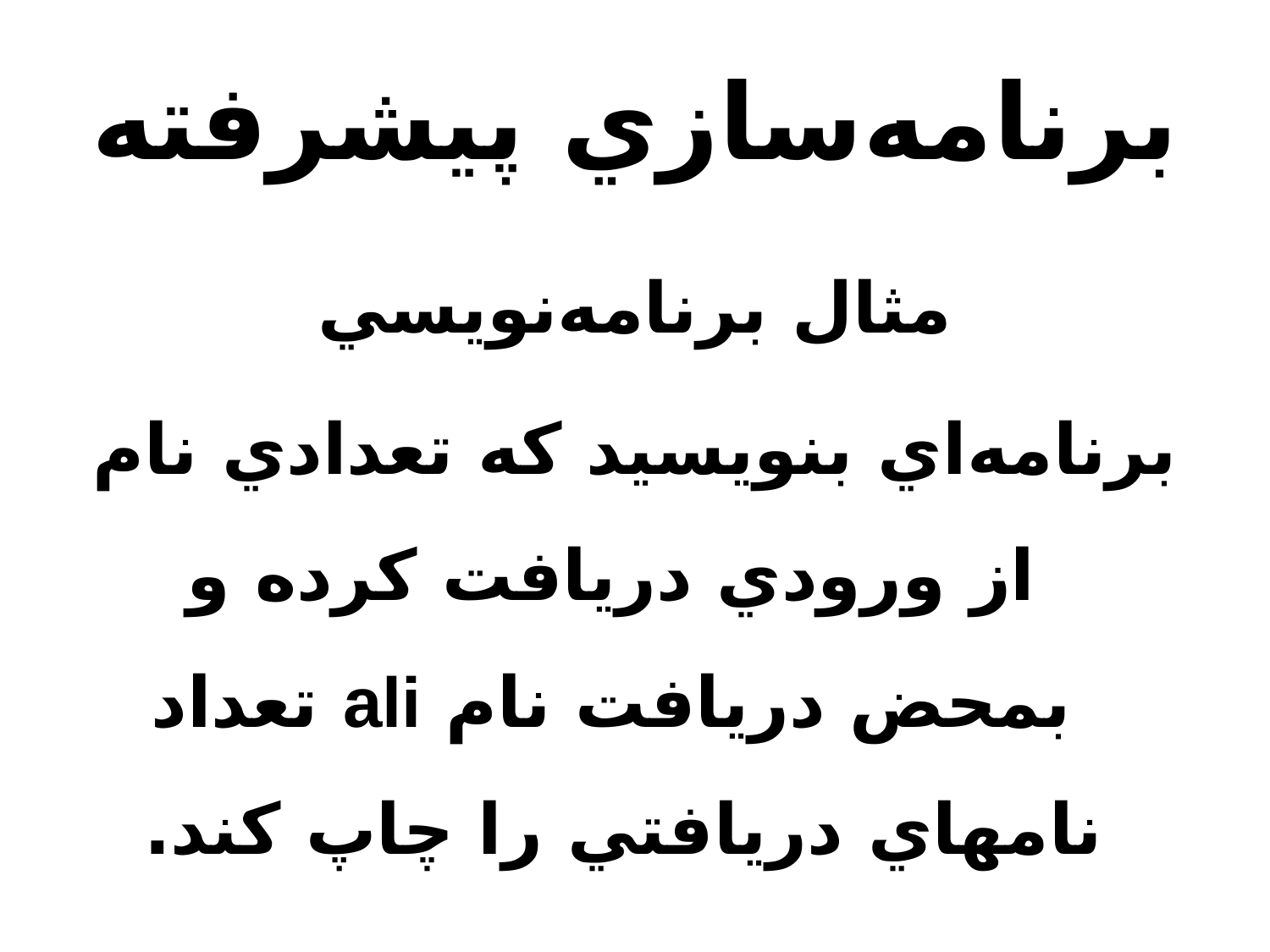

# برنامه‌سازي پيشرفته
مثال برنامه‌نويسي
برنامه‌اي بنويسيد که تعدادي نام از ورودي دريافت کرده و بمحض دريافت نام ali تعداد نامهاي دريافتي را چاپ کند.